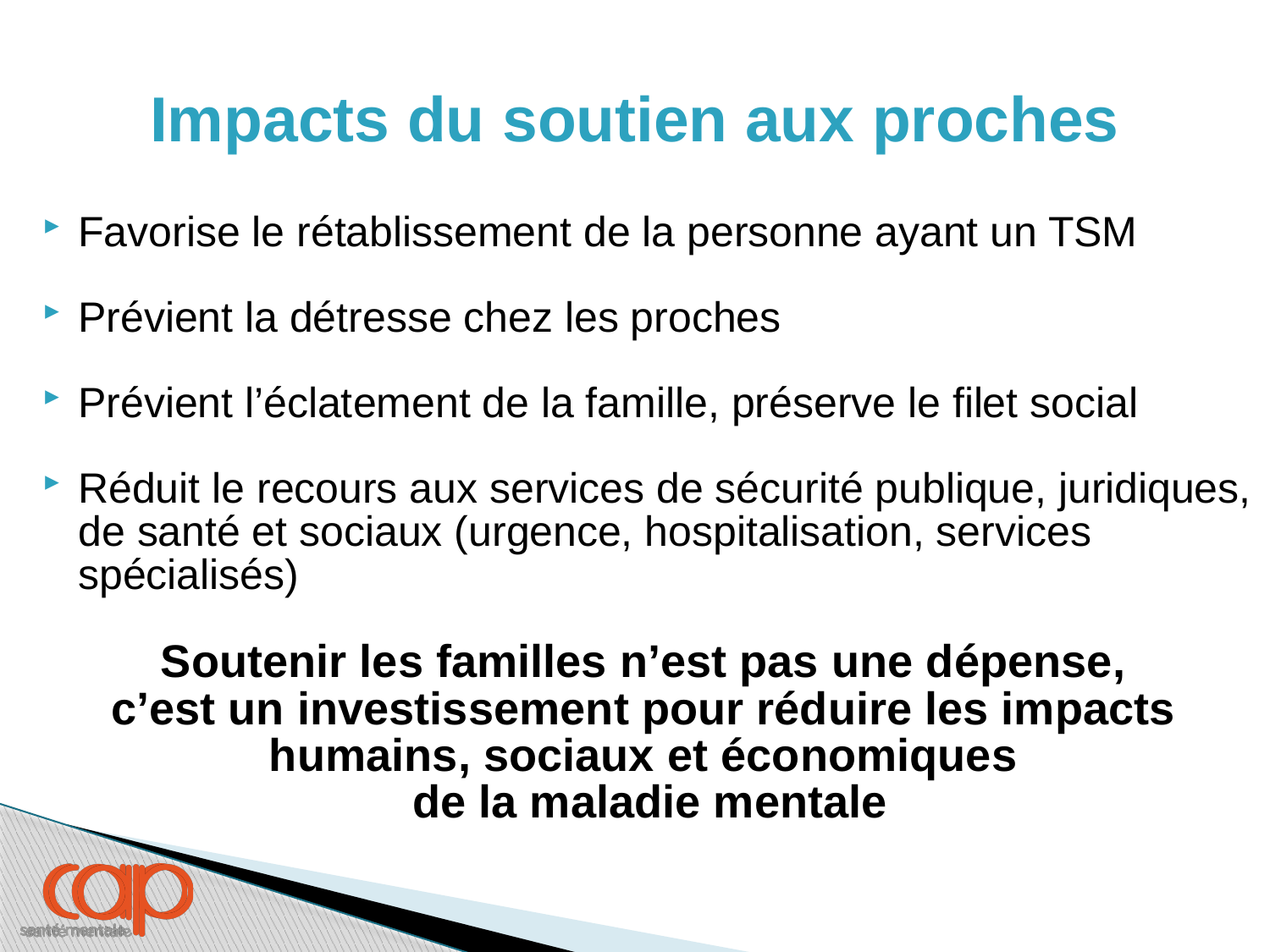

# Impacts du soutien aux proches
Favorise le rétablissement de la personne ayant un TSM
Prévient la détresse chez les proches
Prévient l’éclatement de la famille, préserve le filet social
Réduit le recours aux services de sécurité publique, juridiques, de santé et sociaux (urgence, hospitalisation, services spécialisés)
Soutenir les familles n’est pas une dépense,
c’est un investissement pour réduire les impacts
humains, sociaux et économiques
de la maladie mentale